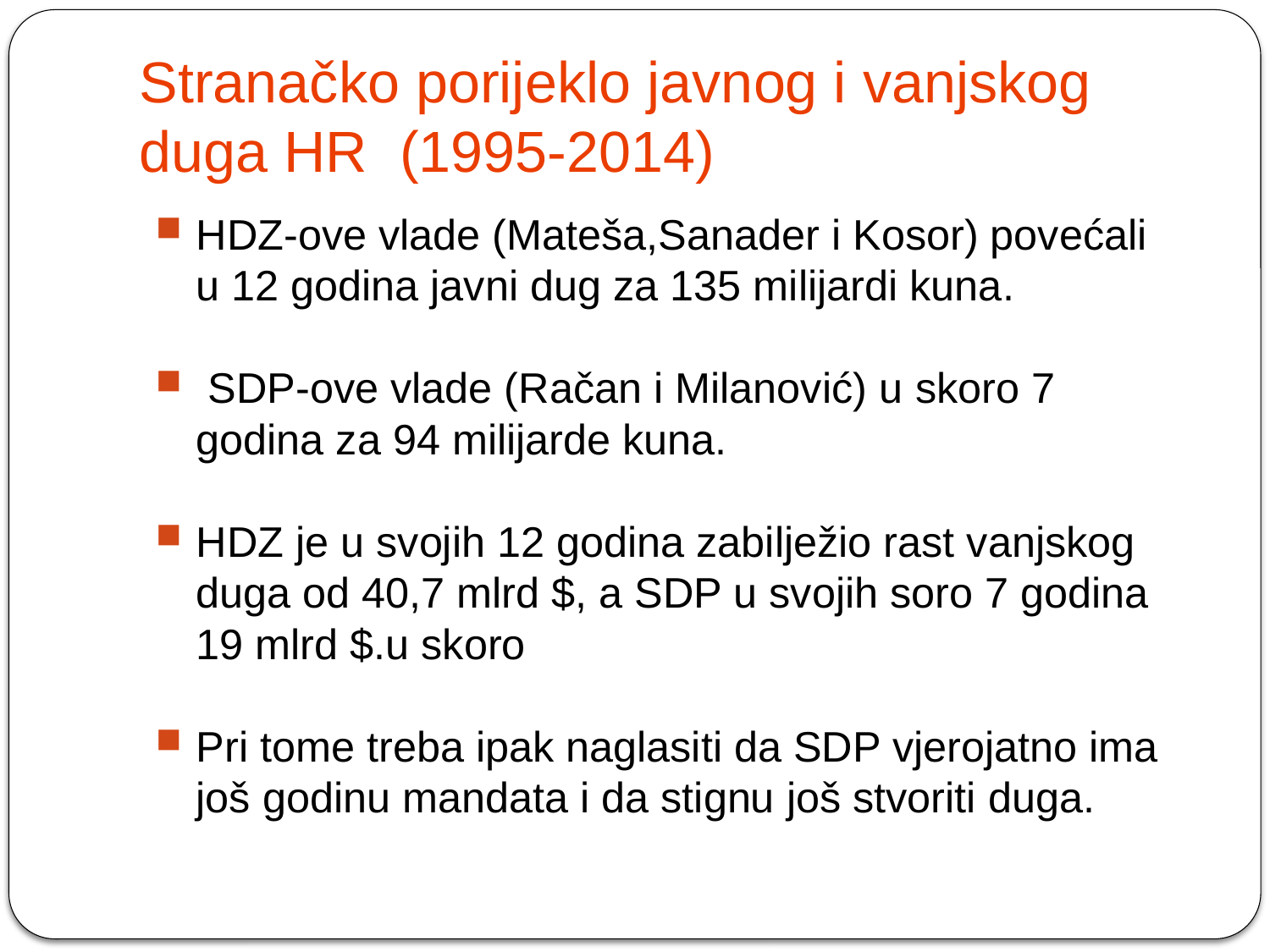

# Stranačko porijeklo javnog i vanjskog duga HR  (1995-2014)
HDZ-ove vlade (Mateša,Sanader i Kosor) povećali  u 12 godina javni dug za 135 milijardi kuna.

 SDP-ove vlade (Račan i Milanović) u skoro 7 godina za 94 milijarde kuna.

HDZ je u svojih 12 godina zabilježio rast vanjskog duga od 40,7 mlrd $, a SDP u svojih soro 7 godina 19 mlrd $.u skoro

Pri tome treba ipak naglasiti da SDP vjerojatno ima još godinu mandata i da stignu još stvoriti duga.